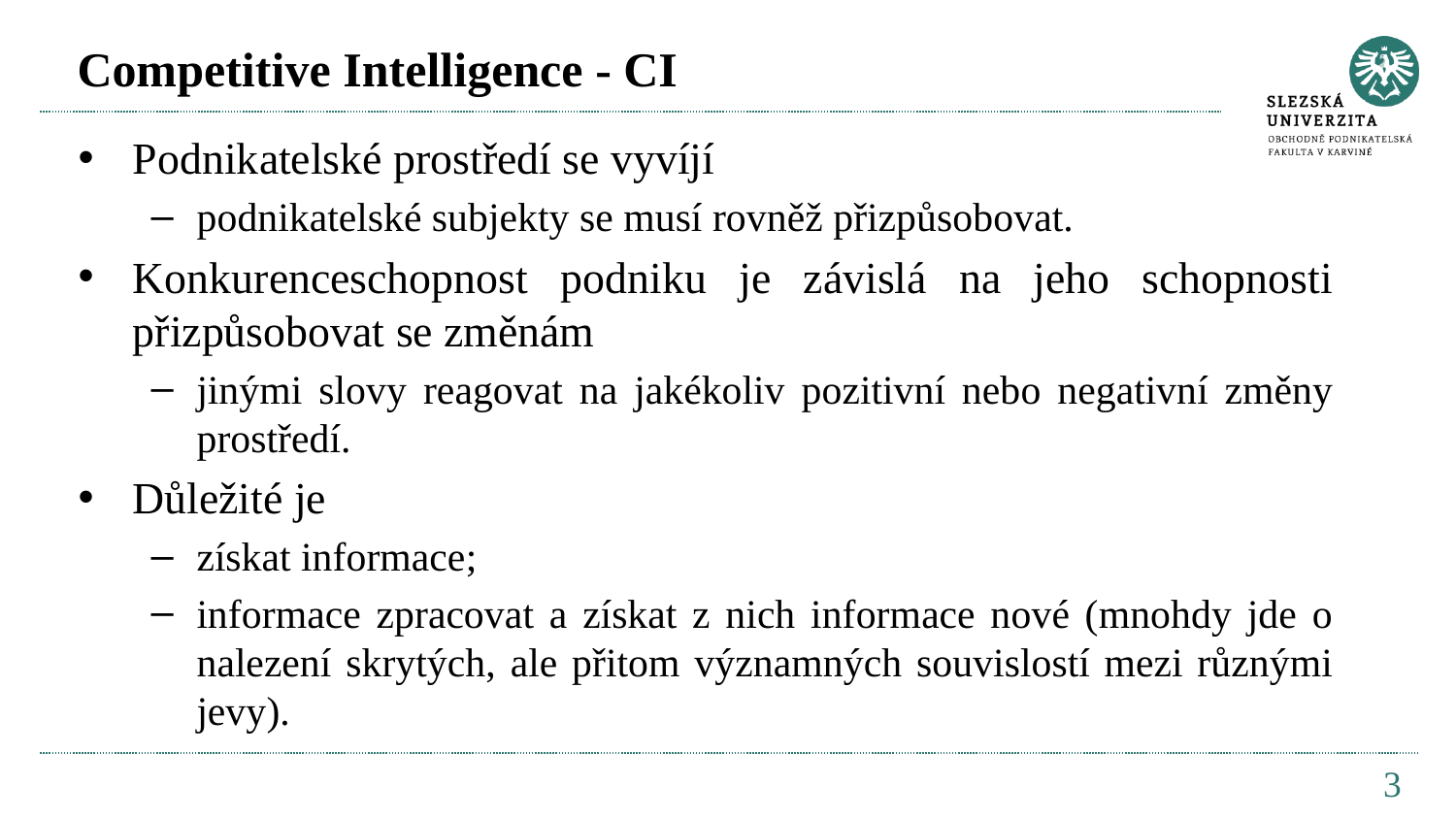

# Competitive Intelligence - CI
Podnikatelské prostředí se vyvíjí
podnikatelské subjekty se musí rovněž přizpůsobovat.
Konkurenceschopnost podniku je závislá na jeho schopnosti přizpůsobovat se změnám
jinými slovy reagovat na jakékoliv pozitivní nebo negativní změny prostředí.
Důležité je
získat informace;
informace zpracovat a získat z nich informace nové (mnohdy jde o nalezení skrytých, ale přitom významných souvislostí mezi různými jevy).

3